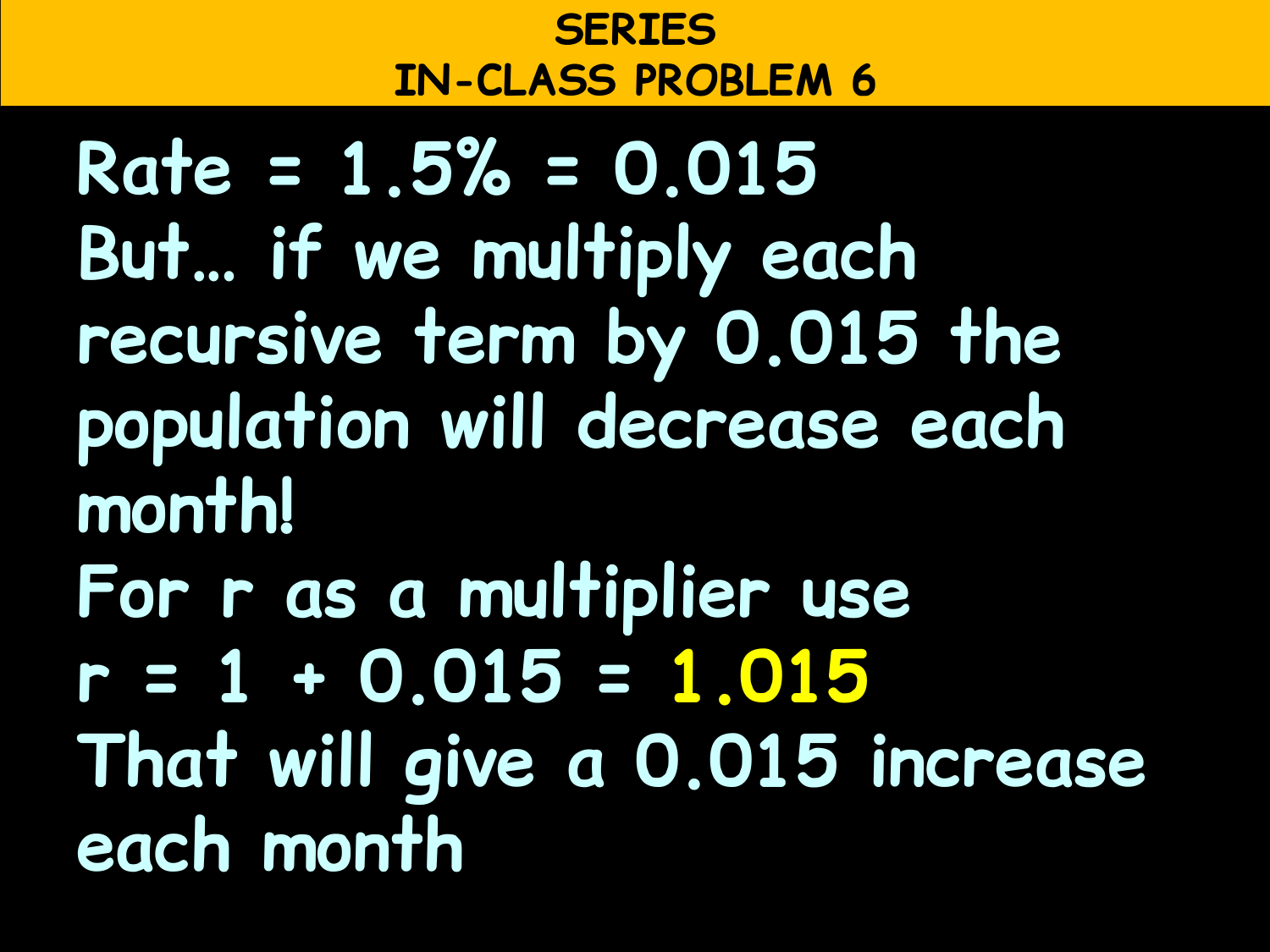

SERIES
IN-CLASS PROBLEM 6
Rate = 1.5% = 0.015
But… if we multiply each recursive term by 0.015 the population will decrease each month!
For r as a multiplier use
r = 1 + 0.015 = 1.015
That will give a 0.015 increase each month